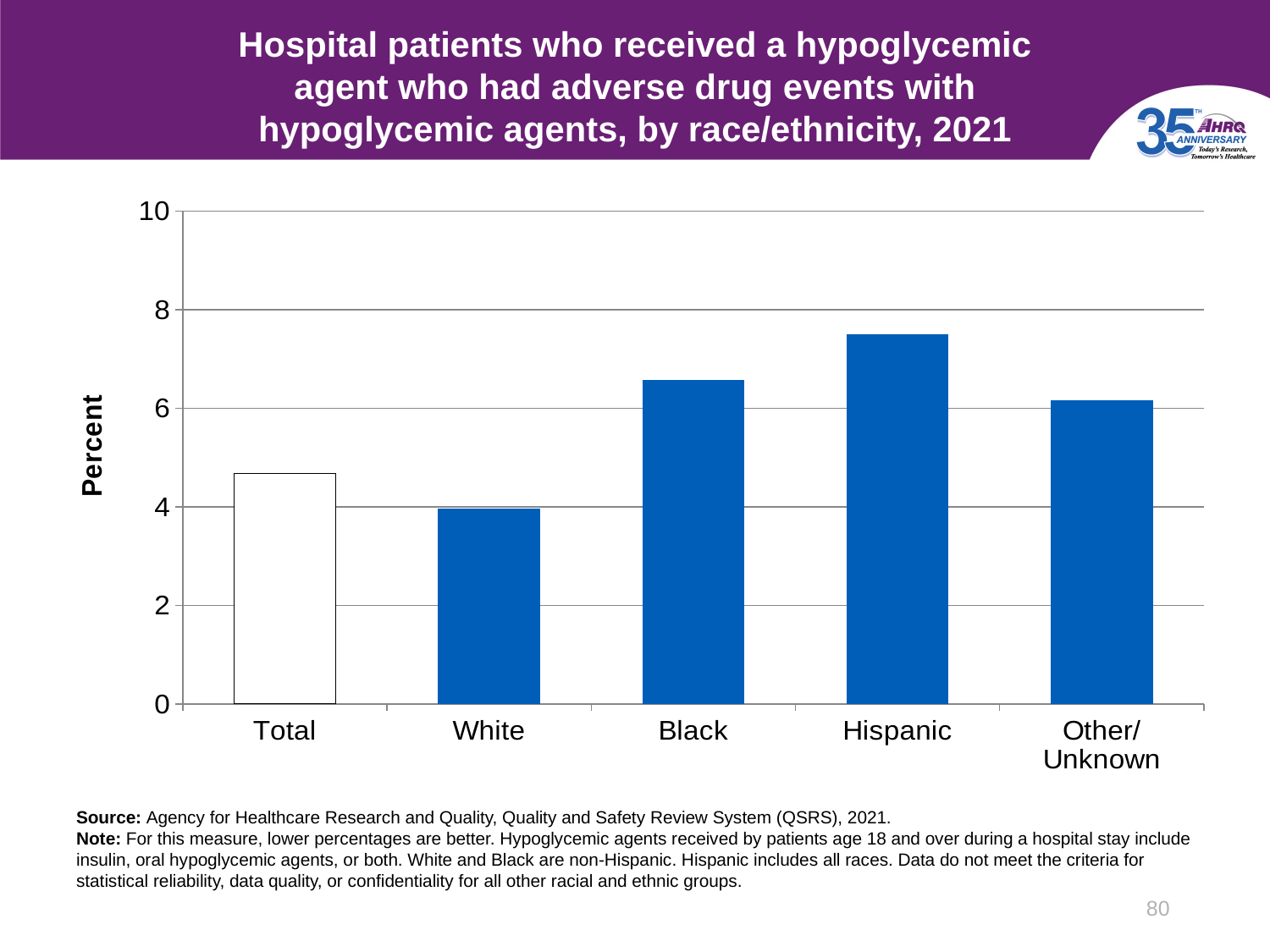

# Hospital patients who received a hypoglycemic agent who had adverse drug events with hypoglycemic agents, by race/ethnicity, 2021

### Chart

| Category | Column1 |
|---|---|
| Total | 4.67 |
| White | 3.96 |
| Black | 6.57 |
| Hispanic | 7.5 |
| Other/Unknown | 6.17 |
Source: Agency for Healthcare Research and Quality, Quality and Safety Review System (QSRS), 2021.
Note: For this measure, lower percentages are better. Hypoglycemic agents received by patients age 18 and over during a hospital stay include insulin, oral hypoglycemic agents, or both. White and Black are non-Hispanic. Hispanic includes all races. Data do not meet the criteria for statistical reliability, data quality, or confidentiality for all other racial and ethnic groups.
80